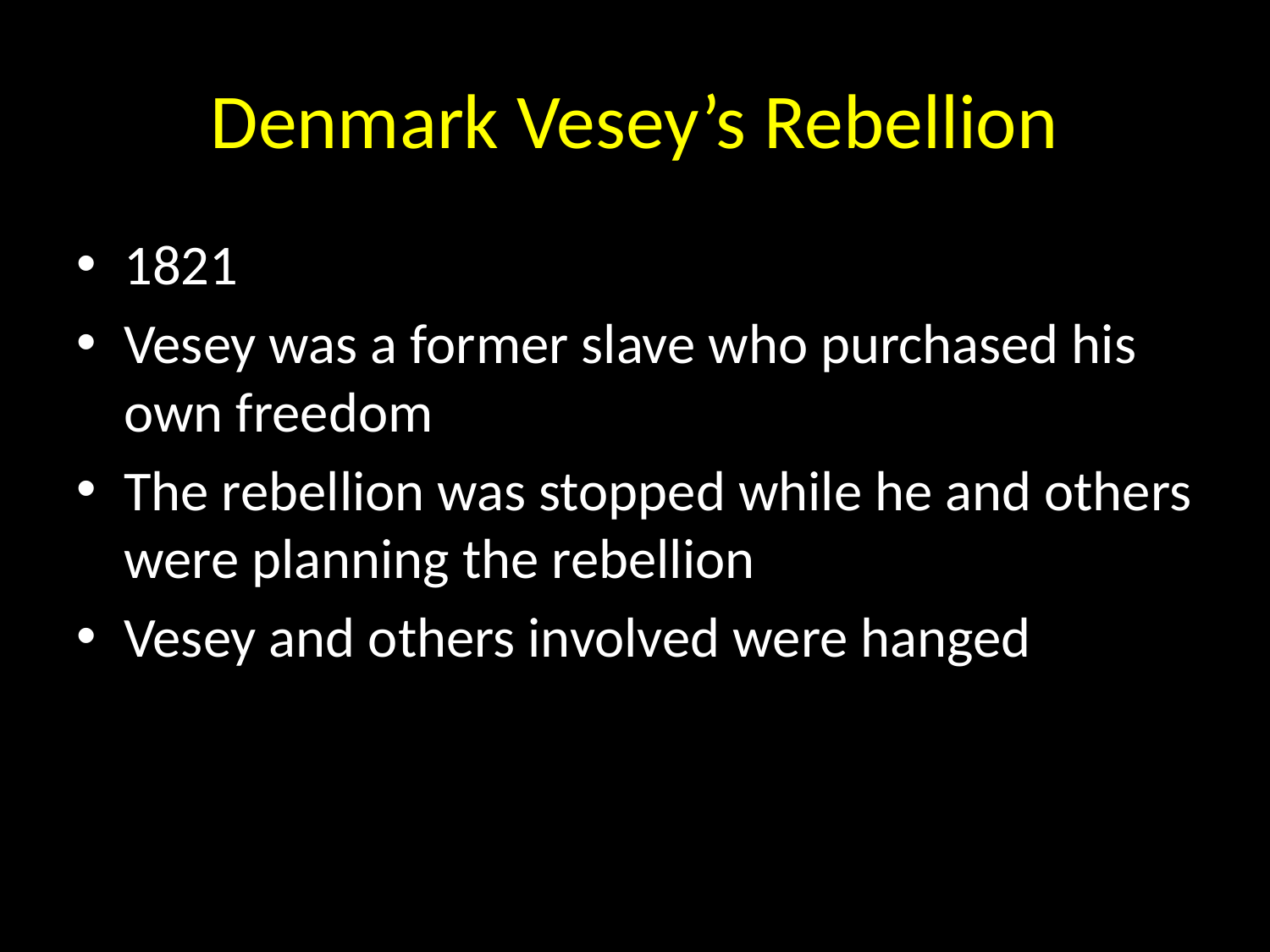

# Denmark Vesey’s Rebellion
1821
Vesey was a former slave who purchased his own freedom
The rebellion was stopped while he and others were planning the rebellion
Vesey and others involved were hanged